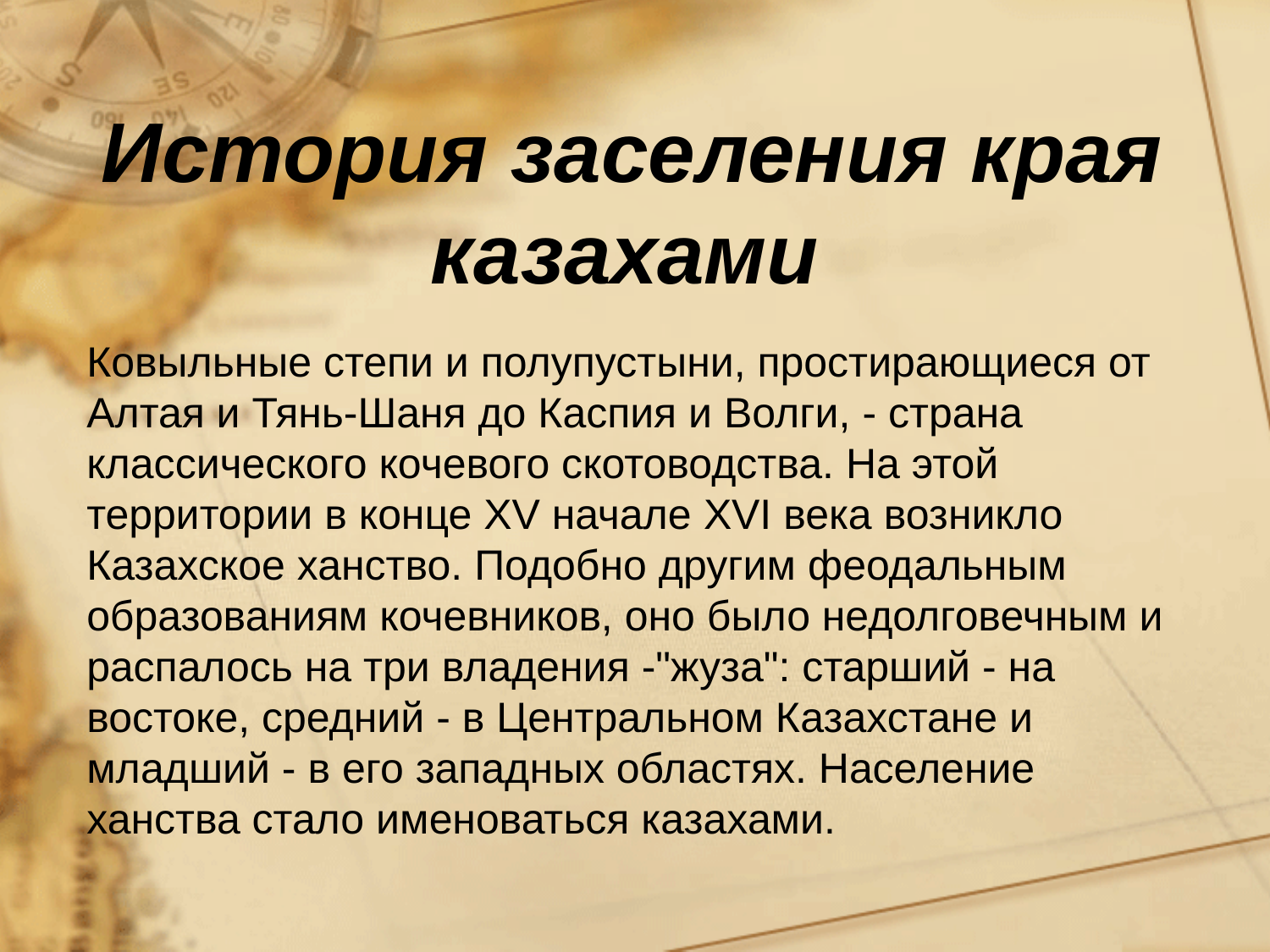

# История заселения края казахами
Ковыльные степи и полупустыни, простирающиеся от Алтая и Тянь-Шаня до Каспия и Волги, - страна классического кочевого скотоводства. На этой территории в конце XV начале XVI века возникло Казахское ханство. Подобно другим феодальным образованиям кочевников, оно было недолговечным и распалось на три владения -"жуза": старший - на востоке, средний - в Центральном Казахстане и младший - в его западных областях. Население ханства стало именоваться казахами.